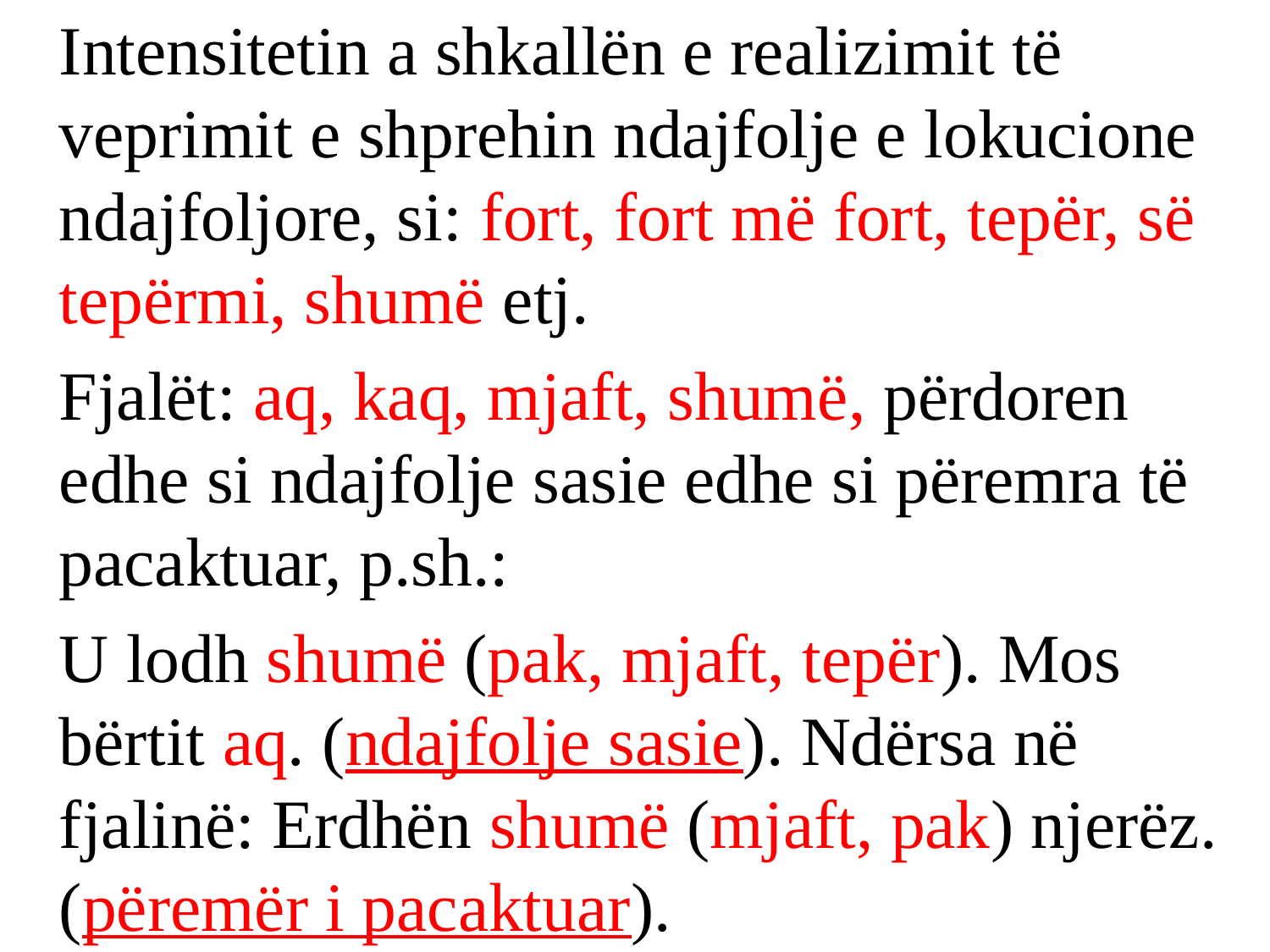

Intensitetin a shkallën e realizimit të veprimit e shprehin ndajfolje e lokucione ndajfoljore, si: fort, fort më fort, tepër, së tepërmi, shumë etj.
	Fjalët: aq, kaq, mjaft, shumë, përdoren edhe si ndajfolje sasie edhe si përemra të pacaktuar, p.sh.:
	U lodh shumë (pak, mjaft, tepër). Mos bërtit aq. (ndajfolje sasie). Ndërsa në fjalinë: Erdhën shumë (mjaft, pak) njerëz. (përemër i pacaktuar).